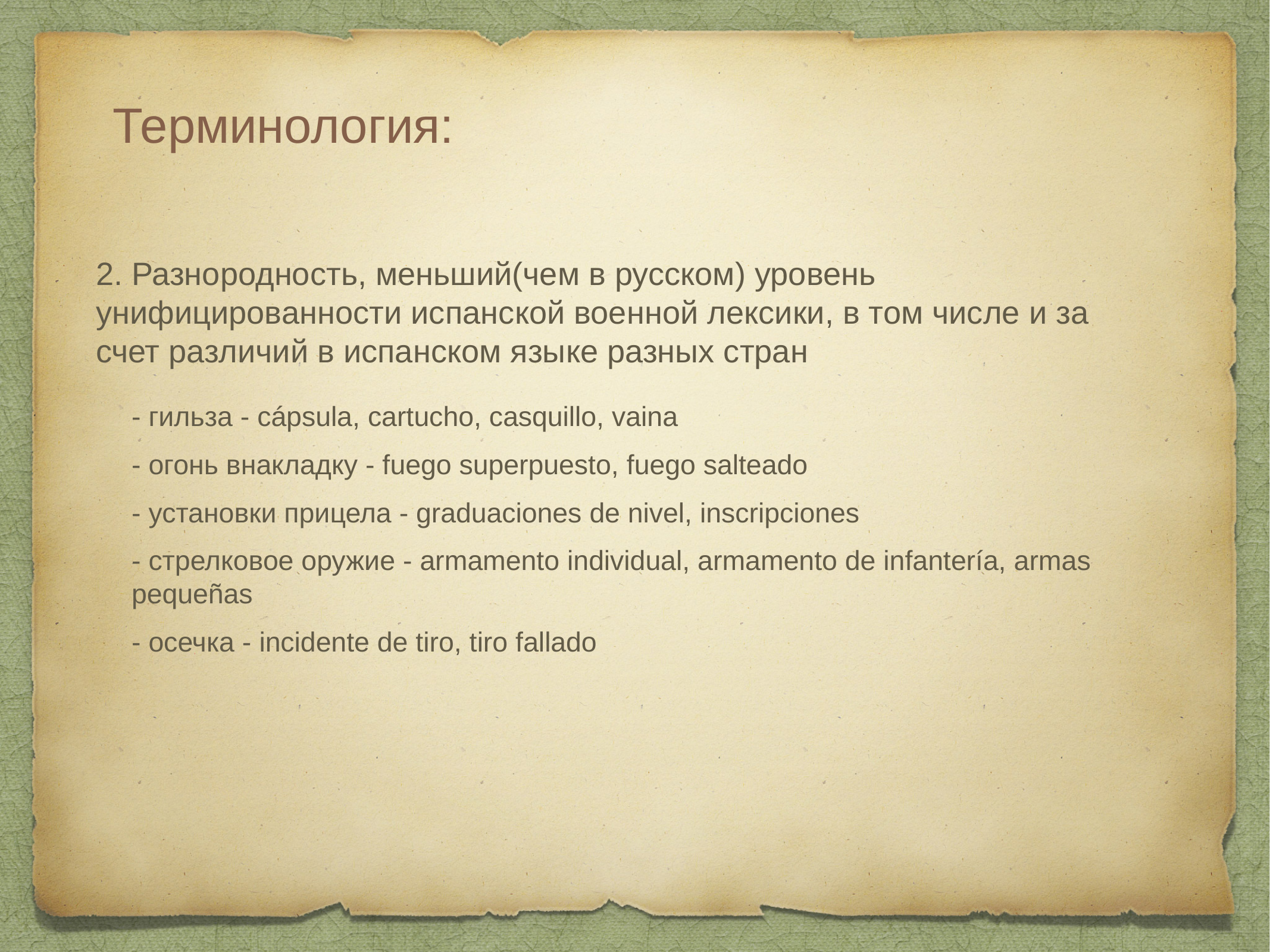

# Терминология:
2. Разнородность, меньший(чем в русском) уровень унифицированности испанской военной лексики, в том числе и за счет различий в испанском языке разных стран
- гильза - cápsula, cartucho, casquillo, vaina
- огонь внакладку - fuego superpuesto, fuego salteado
- установки прицела - graduaciones de nivel, inscripciones
- стрелковое оружие - armamento individual, armamento de infantería, armas pequeñas
- осечка - incidente de tiro, tiro fallado